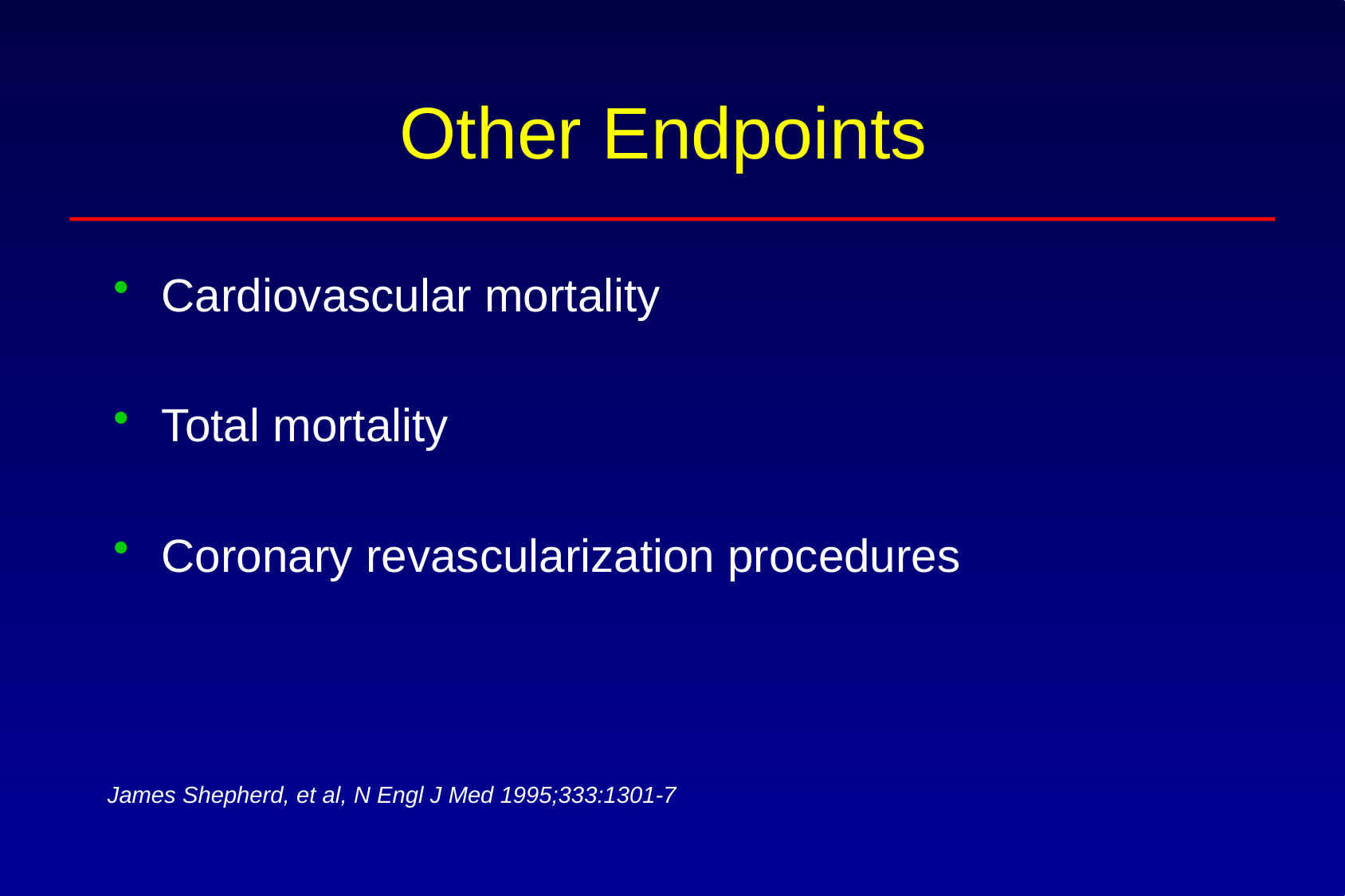

# Other Endpoints

Cardiovascular mortality

Total mortality

Coronary revascularization procedures
James Shepherd, et al, N Engl J Med 1995;333:1301-7